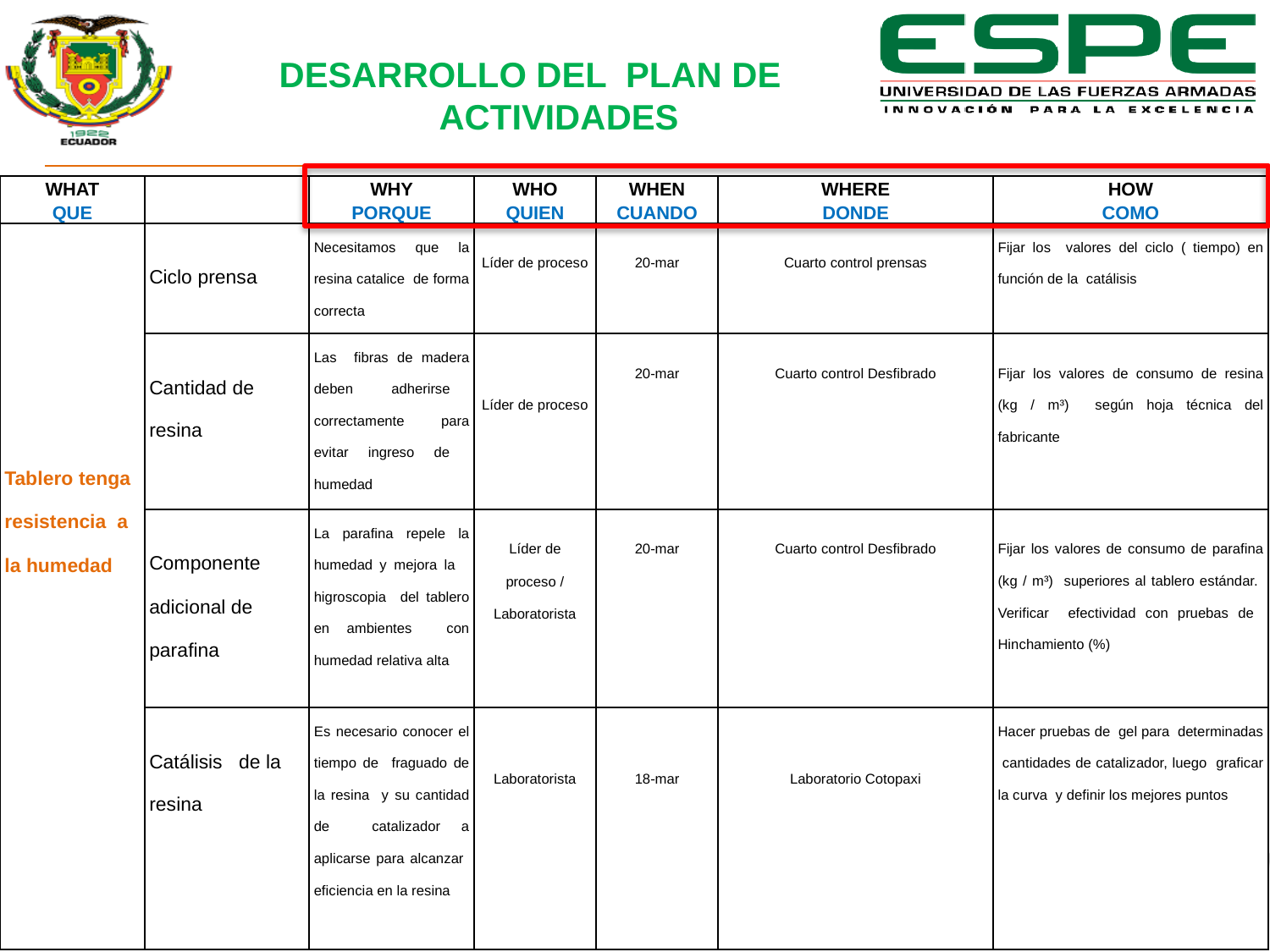

DESARROLLO DEL  PLAN DE  ACTIVIDADES

| WHAT QUE |  | WHY PORQUE | WHO QUIEN | WHEN CUANDO | WHERE DONDE | HOW COMO |
| --- | --- | --- | --- | --- | --- | --- |
| Tablero tenga resistencia a la humedad | Ciclo prensa | Necesitamos que la resina catalice de forma correcta | Líder de proceso | 20-mar | Cuarto control prensas | Fijar los valores del ciclo ( tiempo) en función de la catálisis |
|  | Cantidad de resina | Las fibras de madera deben adherirse correctamente para evitar ingreso de humedad | Líder de proceso | 20-mar | Cuarto control Desfibrado | Fijar los valores de consumo de resina (kg / m³) según hoja técnica del fabricante |
|  | Componente adicional de parafina | La parafina repele la humedad y mejora la higroscopia del tablero en ambientes con humedad relativa alta | Líder de proceso / Laboratorista | 20-mar | Cuarto control Desfibrado | Fijar los valores de consumo de parafina (kg / m³) superiores al tablero estándar. Verificar efectividad con pruebas de Hinchamiento (%) |
|  | Catálisis de la resina | Es necesario conocer el tiempo de fraguado de la resina y su cantidad de catalizador a aplicarse para alcanzar eficiencia en la resina | Laboratorista | 18-mar | Laboratorio Cotopaxi | Hacer pruebas de gel para determinadas cantidades de catalizador, luego graficar la curva y definir los mejores puntos |